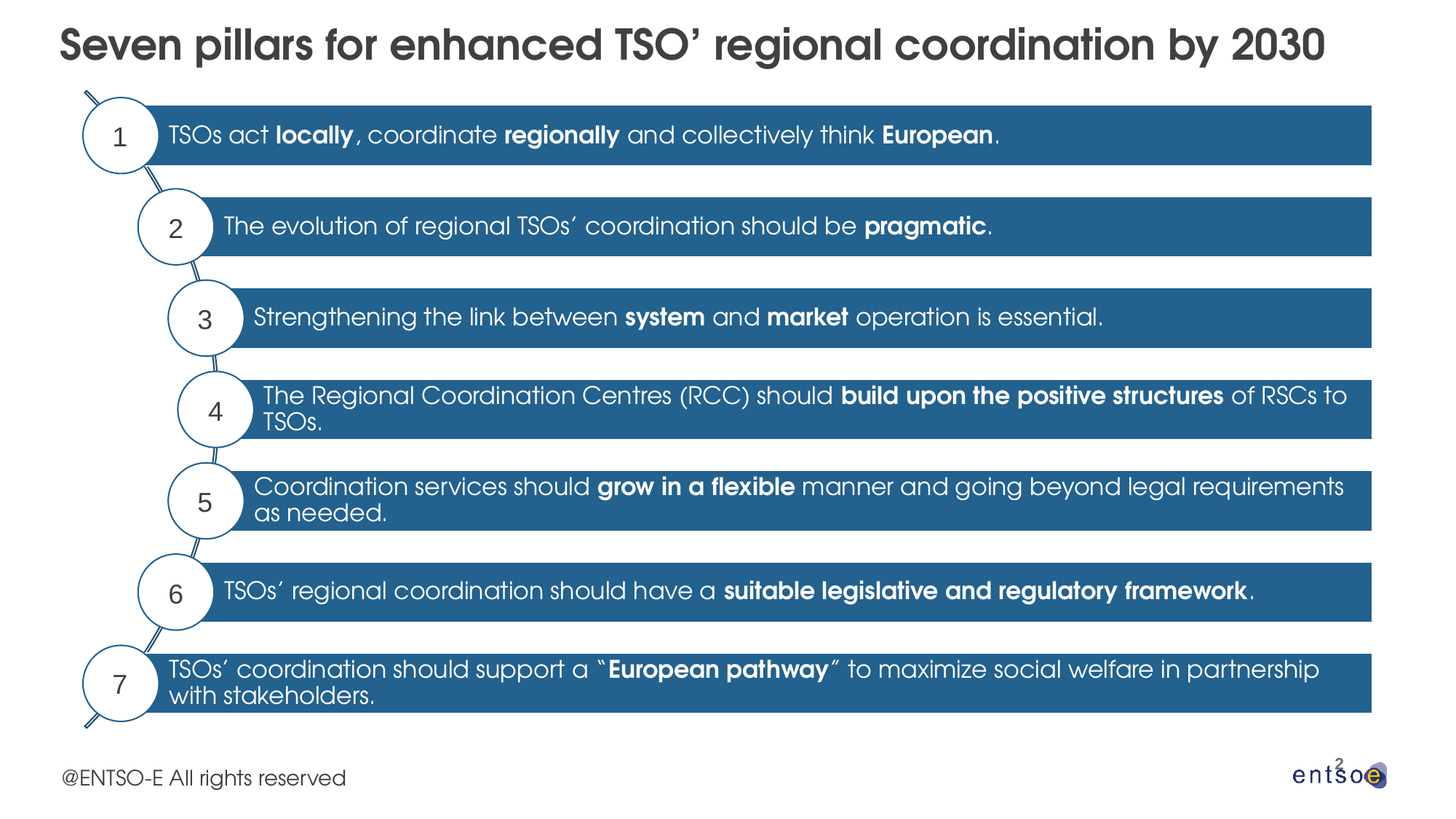

Seven pillars for enhanced TSO’ regional coordination by 2030
TSOs act locally, coordinate regionally and collectively think European.
The evolution of regional TSOs’ coordination should be pragmatic.
Strengthening the link between system and market operation is essential.
The Regional Coordination Centres (RCC) should build upon the positive structures of RSCs to TSOs.
Coordination services should grow in a flexible manner and going beyond legal requirements as needed.
TSOs’ regional coordination should have a suitable legislative and regulatory framework.
TSOs’ coordination should support a “European pathway” to maximize social welfare in partnership with stakeholders.
1
2
3
4
5
6
7
2